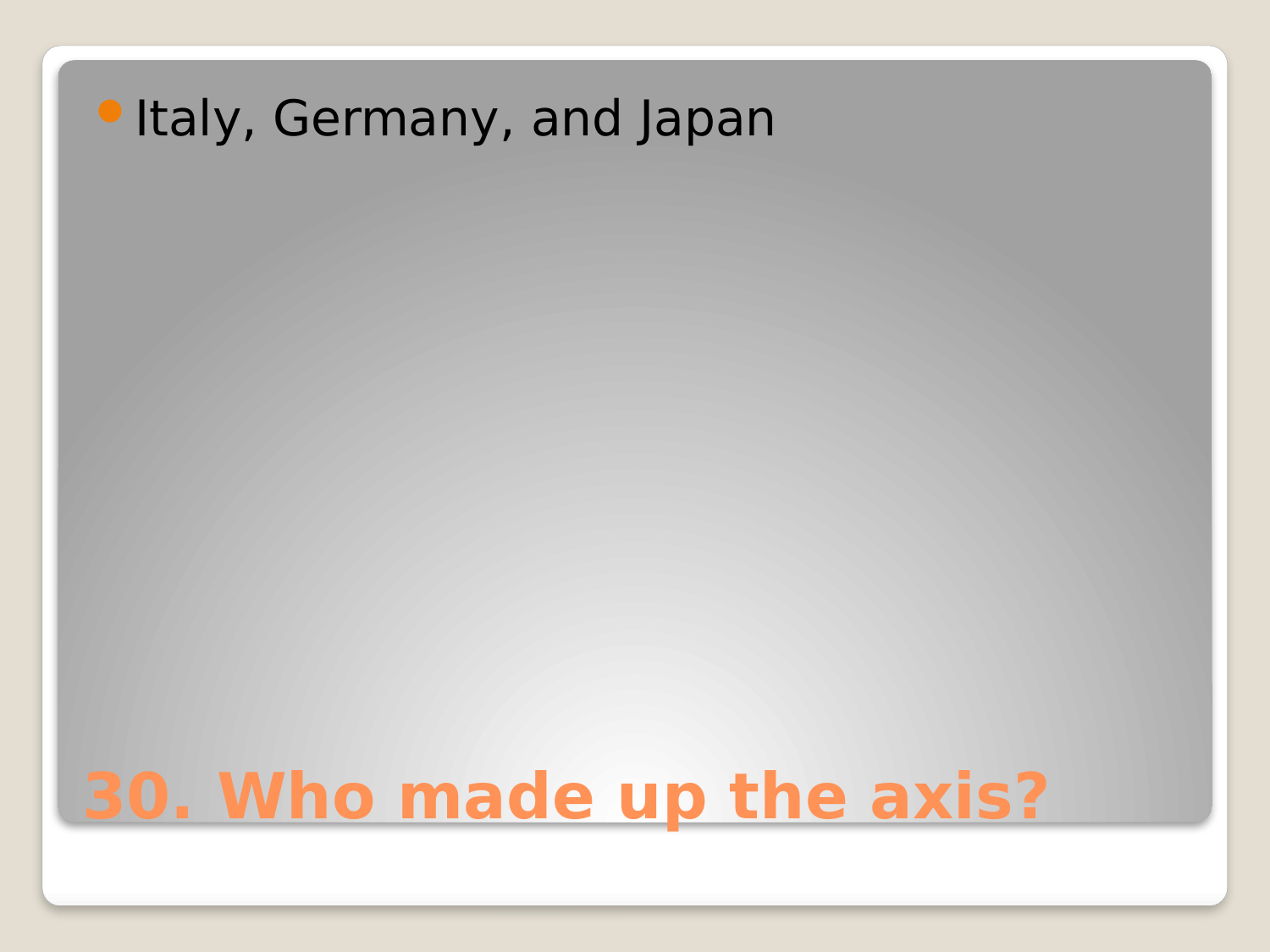

Italy, Germany, and Japan
# 30. Who made up the axis?